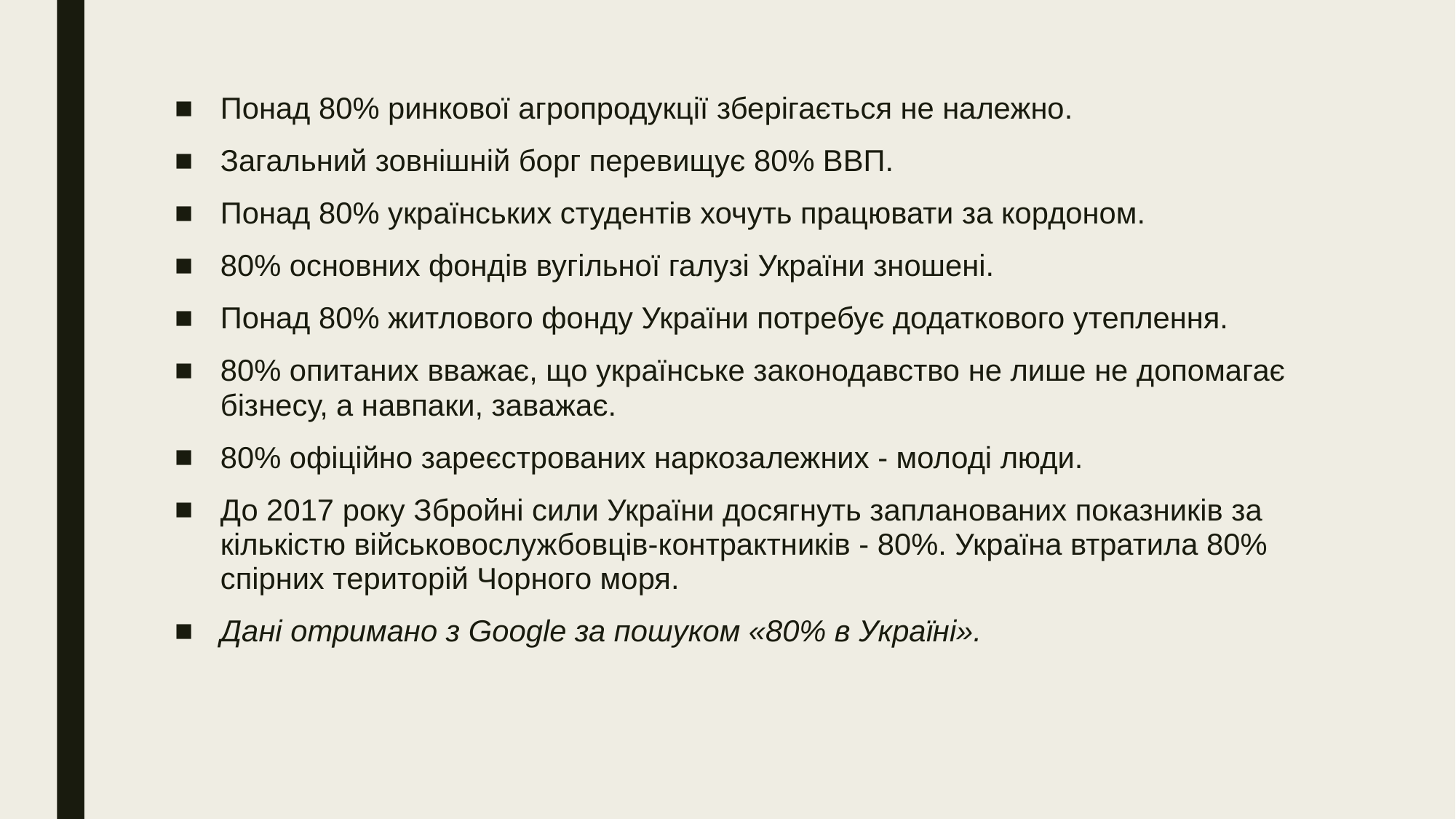

Понад 80% ринкової агропродукції зберігається не належно.
Загальний зовнішній борг перевищує 80% ВВП.
Понад 80% українських студентів хочуть працювати за кордоном.
80% основних фондів вугільної галузі України зношені.
Понад 80% житлового фонду України потребує додаткового утеплення.
80% опитаних вважає, що українське законодавство не лише не допомагає бізнесу, а навпаки, заважає.
80% офіційно зареєстрованих наркозалежних - молоді люди.
До 2017 року Збройні сили України досягнуть запланованих показників за кількістю військовослужбовців-контрактників - 80%. Україна втратила 80% спірних територій Чорного моря.
Дані отримано з Google за пошуком «80% в Україні».